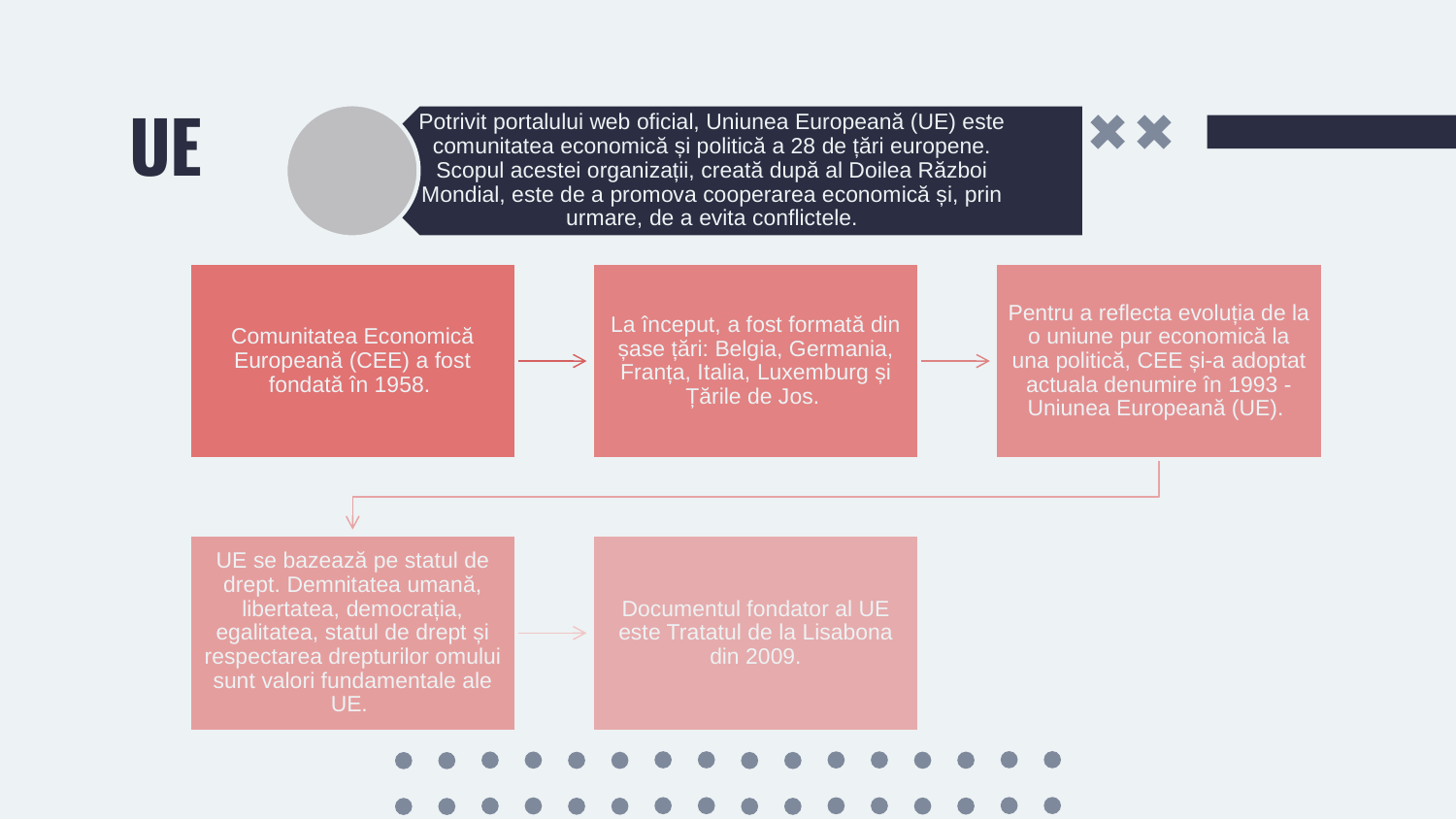

# UE
Potrivit portalului web oficial, Uniunea Europeană (UE) este comunitatea economică și politică a 28 de țări europene. Scopul acestei organizații, creată după al Doilea Război Mondial, este de a promova cooperarea economică și, prin urmare, de a evita conflictele.

Comunitatea Economică Europeană (CEE) a fost fondată în 1958.

La început, a fost formată din șase țări: Belgia, Germania, Franța, Italia, Luxemburg și Țările de Jos.

Pentru a reflecta evoluția de la o uniune pur economică la una politică, CEE și-a adoptat actuala denumire în 1993 - Uniunea Europeană (UE).

UE se bazează pe statul de drept. Demnitatea umană, libertatea, democrația, egalitatea, statul de drept și respectarea drepturilor omului sunt valori fundamentale ale UE.
Documentul fondator al UE este Tratatul de la Lisabona din 2009.